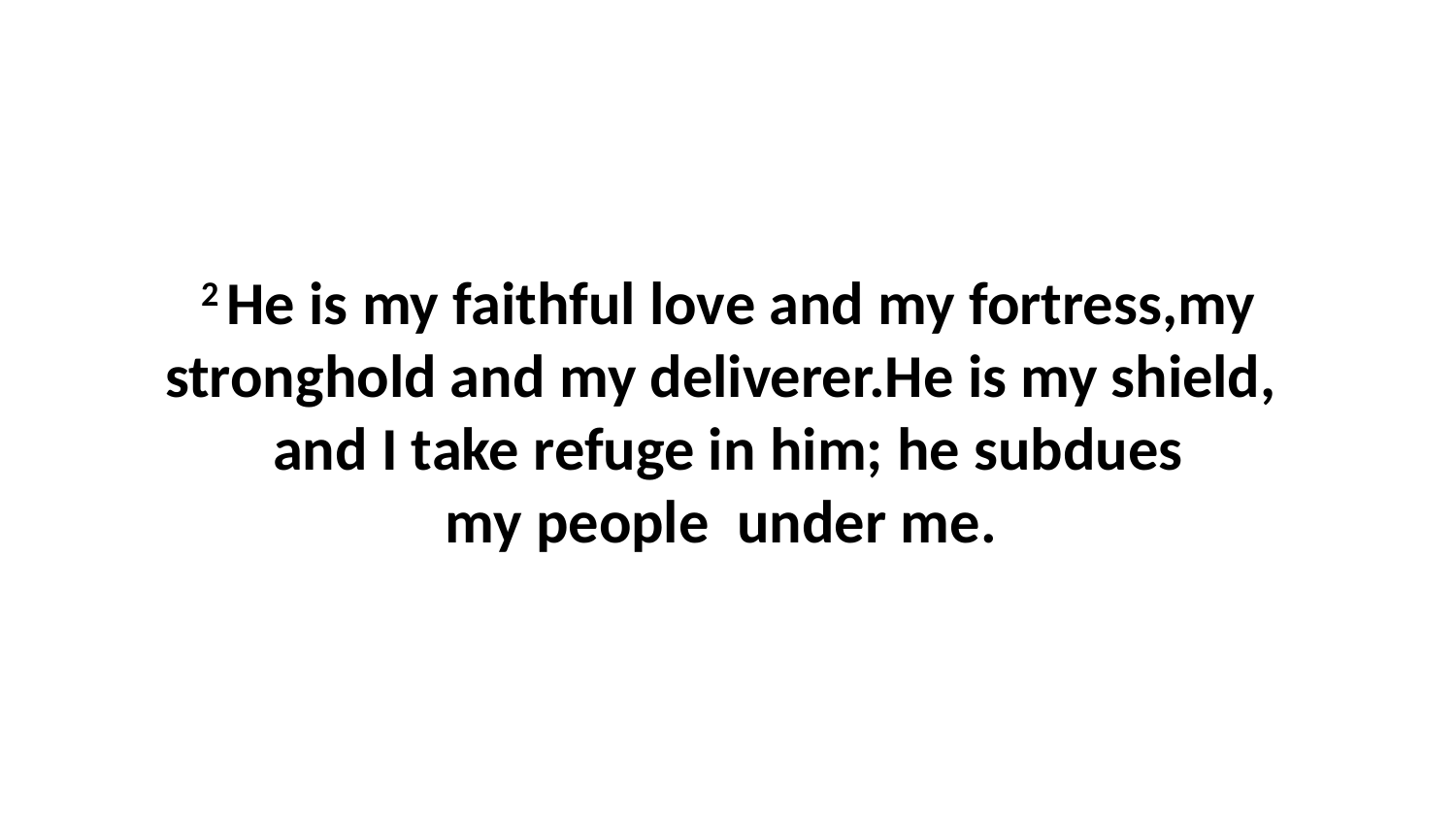

2 He is my faithful love and my fortress,my stronghold and my deliverer.He is my shield,  and I take refuge in him; he subdues my people  under me.